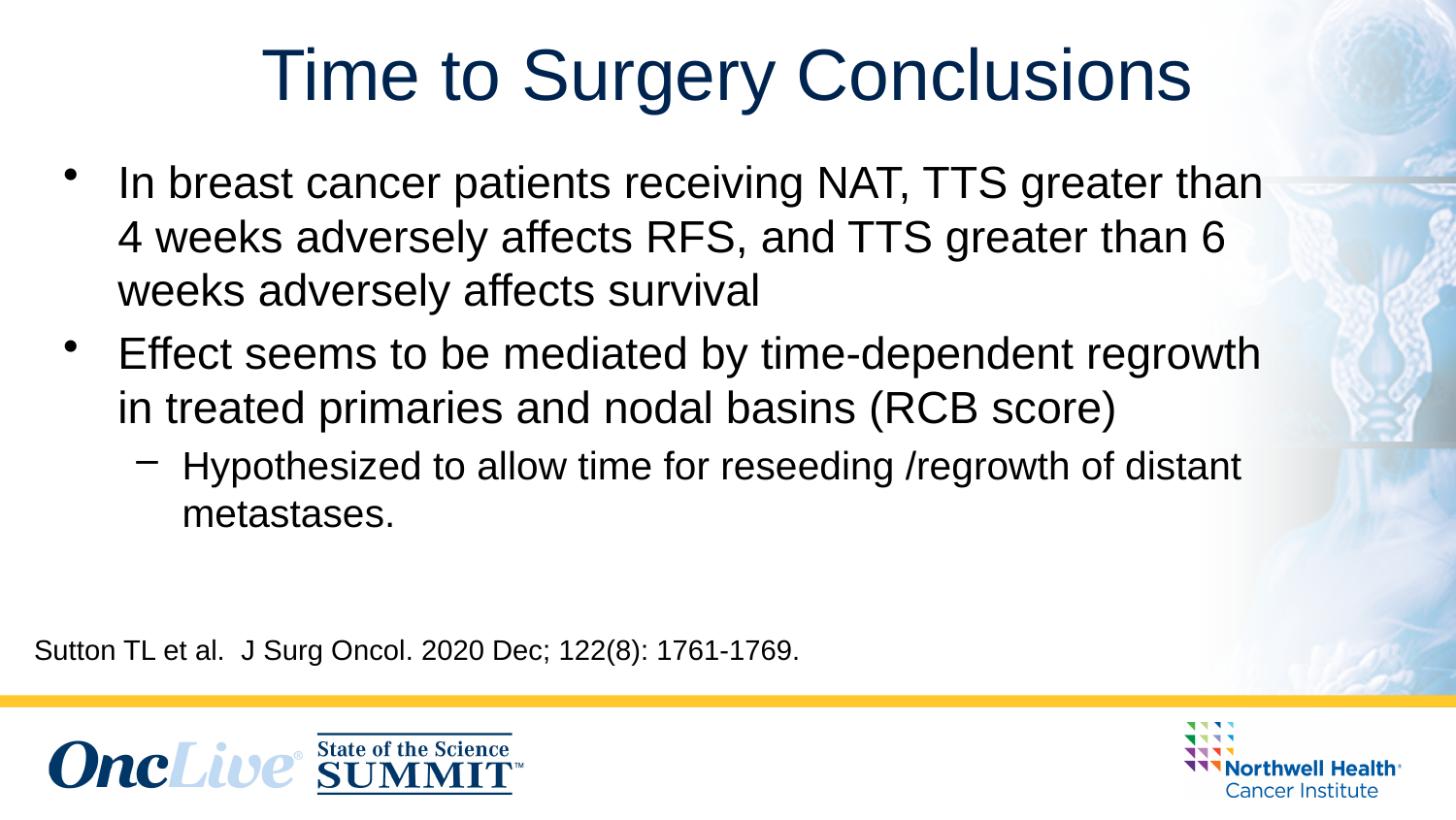

# Time to Surgery Conclusions
In breast cancer patients receiving NAT, TTS greater than 4 weeks adversely affects RFS, and TTS greater than 6 weeks adversely affects survival
Effect seems to be mediated by time-dependent regrowth in treated primaries and nodal basins (RCB score)
Hypothesized to allow time for reseeding /regrowth of distant metastases.
Sutton TL et al.  J Surg Oncol. 2020 Dec; 122(8): 1761-1769.